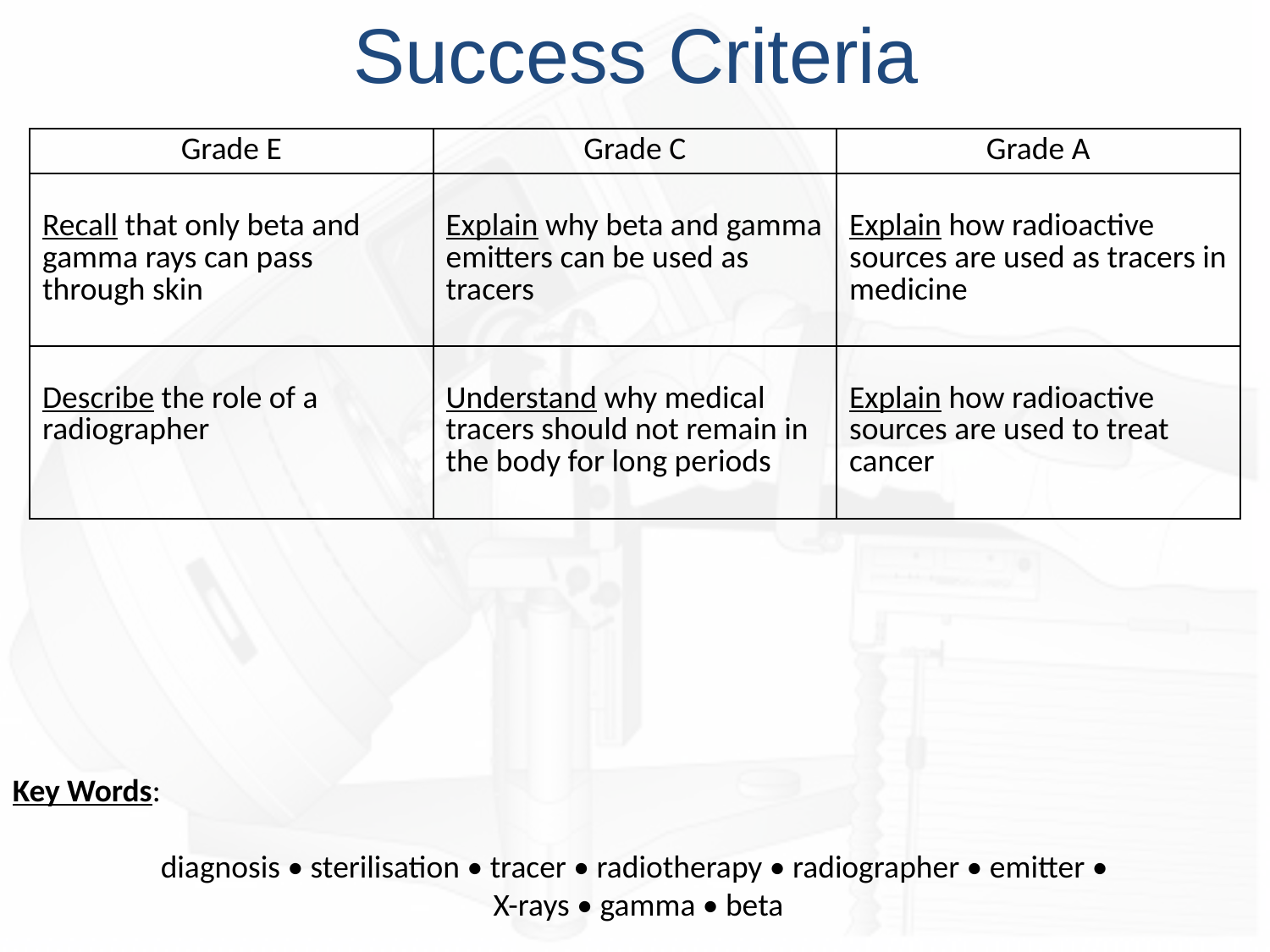

Success Criteria
| Grade E | Grade C | Grade A |
| --- | --- | --- |
| Recall that only beta and gamma rays can pass through skin | Explain why beta and gamma emitters can be used as tracers | Explain how radioactive sources are used as tracers in medicine |
| Describe the role of a radiographer | Understand why medical tracers should not remain in the body for long periods | Explain how radioactive sources are used to treat cancer |
Key Words:

diagnosis • sterilisation • tracer • radiotherapy • radiographer • emitter •
 X-rays • gamma • beta